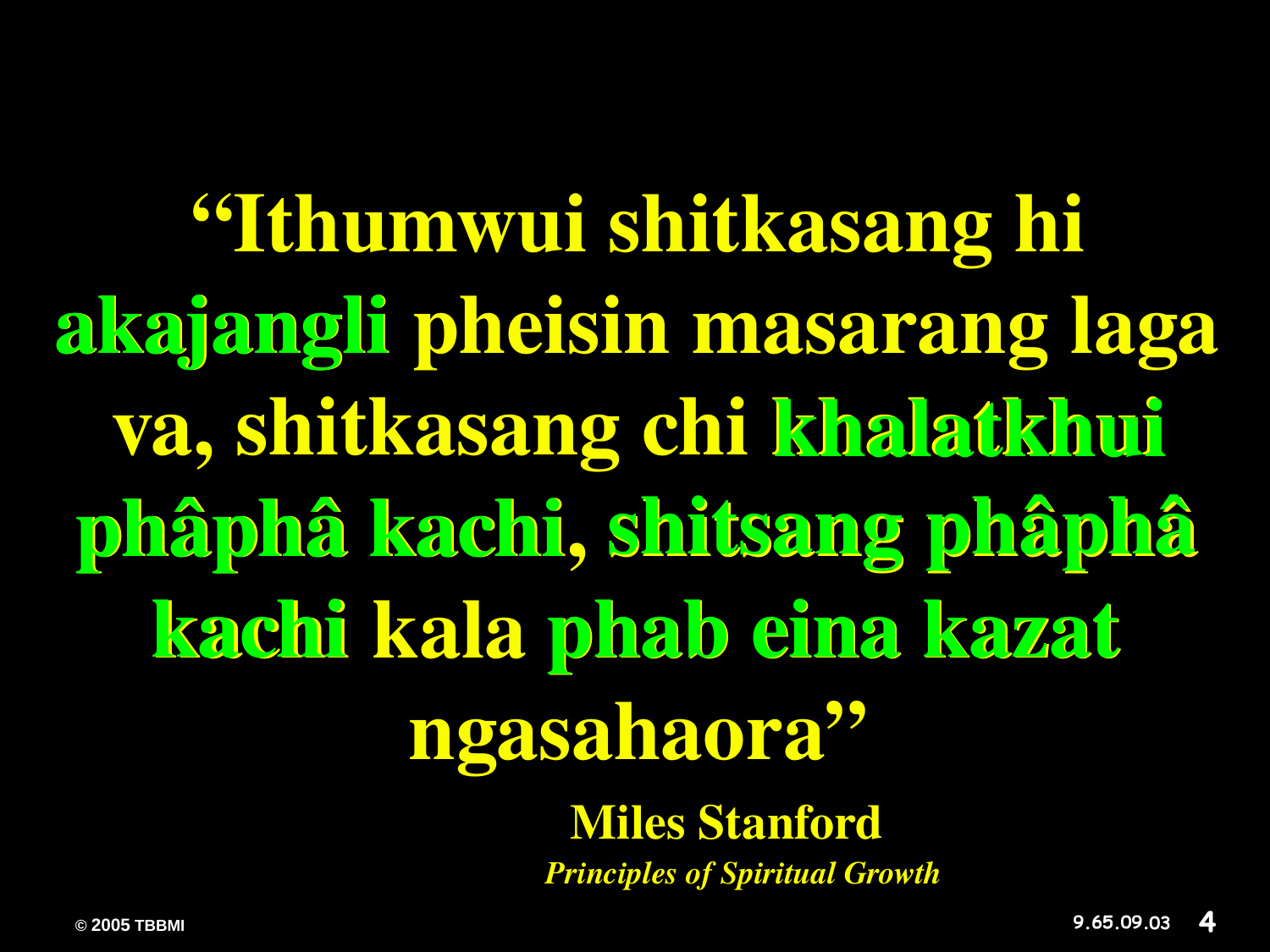

“Ithumwui shitkasang hi akajangli pheisin masarang laga va, shitkasang chi khalatkhui phâphâ kachi, shitsang phâphâ kachi kala phab eina kazat ngasahaora”
                                  Miles Stanford
                                                                Principles of Spiritual Growth
akajangli
khalatkhui
shitsang phâphâ
phâphâ kachi
kachi
phab eina kazat
4
03